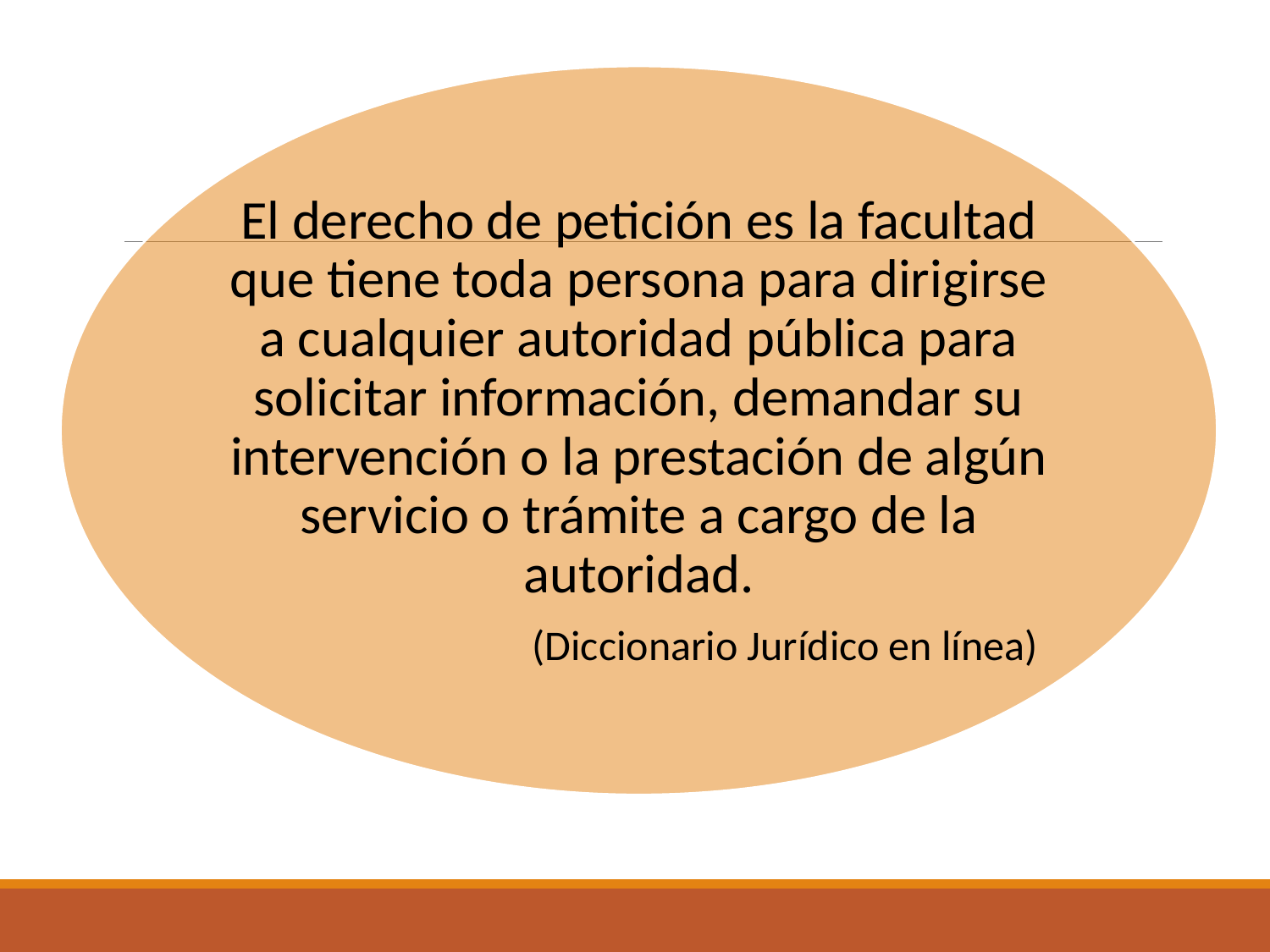

El derecho de petición es la facultad que tiene toda persona para dirigirse a cualquier autoridad pública para solicitar información, demandar su intervención o la prestación de algún servicio o trámite a cargo de la autoridad.
(Diccionario Jurídico en línea)